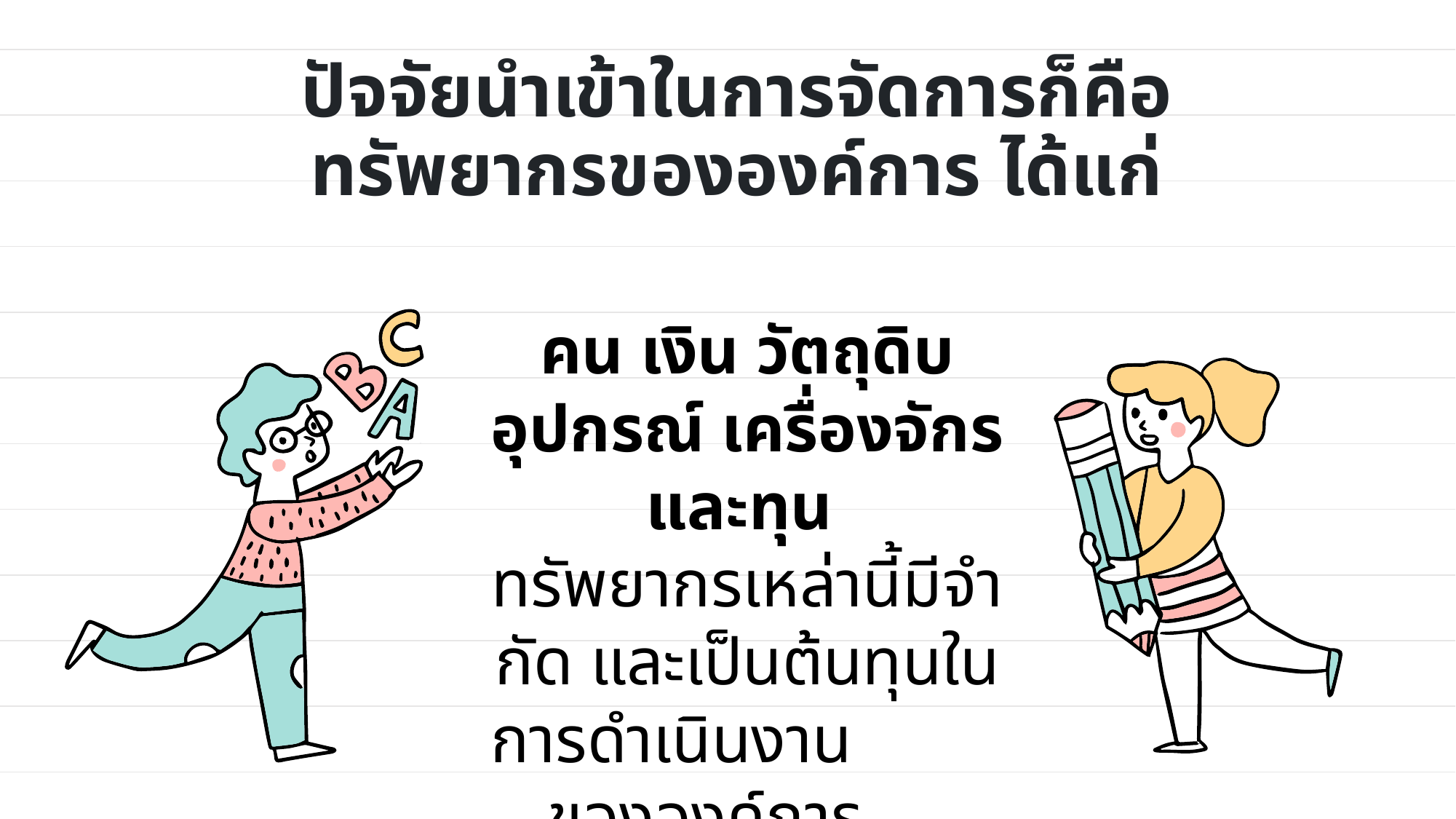

# ปัจจัยนําเข้าในการจัดการก็คือ ทรัพยากรขององค์การ ได้แก่
คน เงิน วัตถุดิบ อุปกรณ์ เครื่องจักร  และทุน
ทรัพยากรเหล่านี้มีจํากัด และเป็นต้นทุนในการดําเนินงาน          ขององค์การ